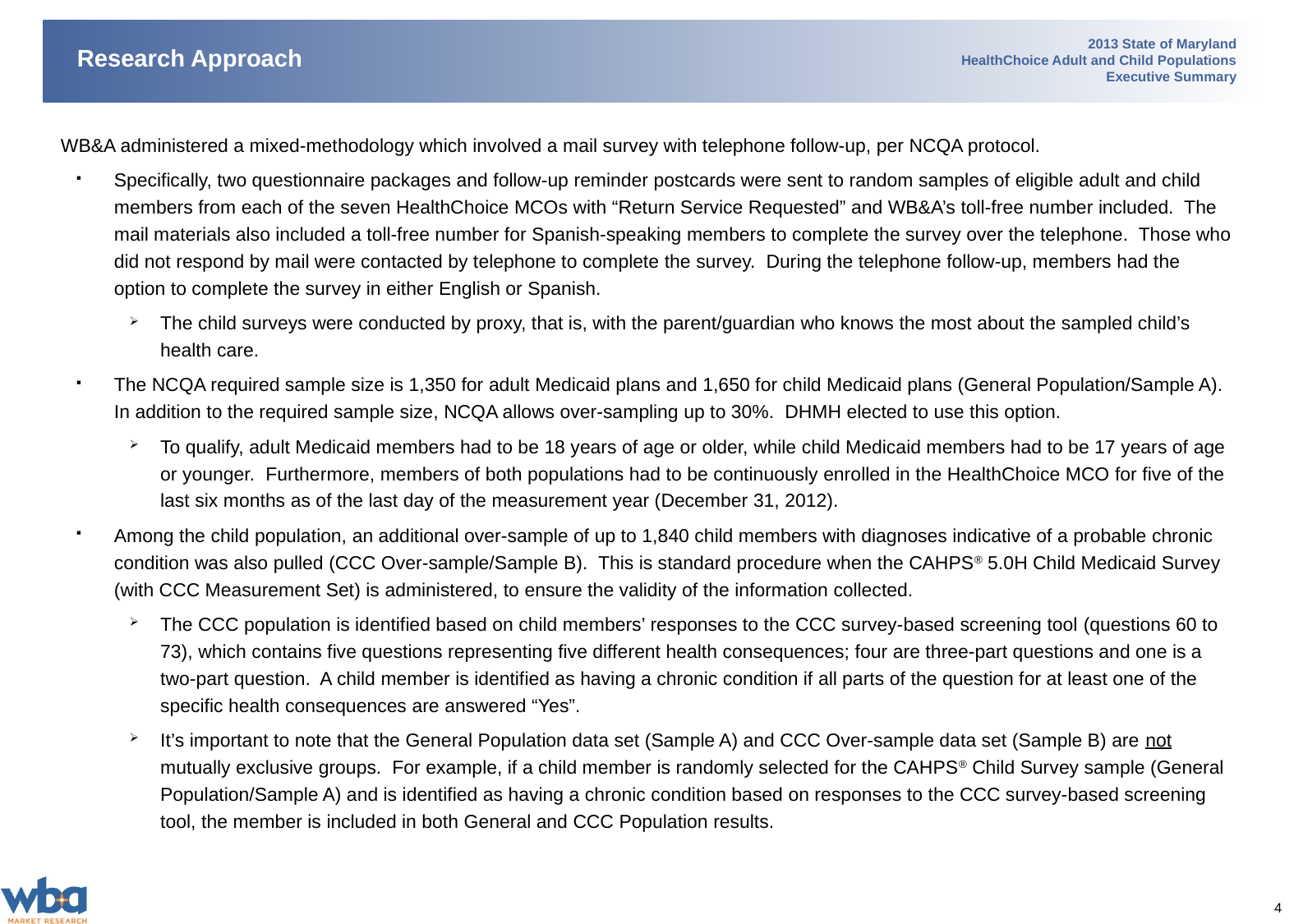

# Research Approach
WB&A administered a mixed-methodology which involved a mail survey with telephone follow-up, per NCQA protocol.
Specifically, two questionnaire packages and follow-up reminder postcards were sent to random samples of eligible adult and child members from each of the seven HealthChoice MCOs with “Return Service Requested” and WB&A’s toll-free number included.  The mail materials also included a toll-free number for Spanish-speaking members to complete the survey over the telephone.  Those who did not respond by mail were contacted by telephone to complete the survey.  During the telephone follow-up, members had the option to complete the survey in either English or Spanish.
The child surveys were conducted by proxy, that is, with the parent/guardian who knows the most about the sampled child’s health care.
The NCQA required sample size is 1,350 for adult Medicaid plans and 1,650 for child Medicaid plans (General Population/Sample A).  In addition to the required sample size, NCQA allows over-sampling up to 30%.  DHMH elected to use this option.
To qualify, adult Medicaid members had to be 18 years of age or older, while child Medicaid members had to be 17 years of age or younger.  Furthermore, members of both populations had to be continuously enrolled in the HealthChoice MCO for five of the last six months as of the last day of the measurement year (December 31, 2012).
Among the child population, an additional over-sample of up to 1,840 child members with diagnoses indicative of a probable chronic condition was also pulled (CCC Over-sample/Sample B).  This is standard procedure when the CAHPS® 5.0H Child Medicaid Survey (with CCC Measurement Set) is administered, to ensure the validity of the information collected.
The CCC population is identified based on child members’ responses to the CCC survey-based screening tool (questions 60 to 73), which contains five questions representing five different health consequences; four are three-part questions and one is a two-part question.  A child member is identified as having a chronic condition if all parts of the question for at least one of the specific health consequences are answered “Yes”.
It’s important to note that the General Population data set (Sample A) and CCC Over-sample data set (Sample B) are not mutually exclusive groups.  For example, if a child member is randomly selected for the CAHPS® Child Survey sample (General Population/Sample A) and is identified as having a chronic condition based on responses to the CCC survey-based screening tool, the member is included in both General and CCC Population results.